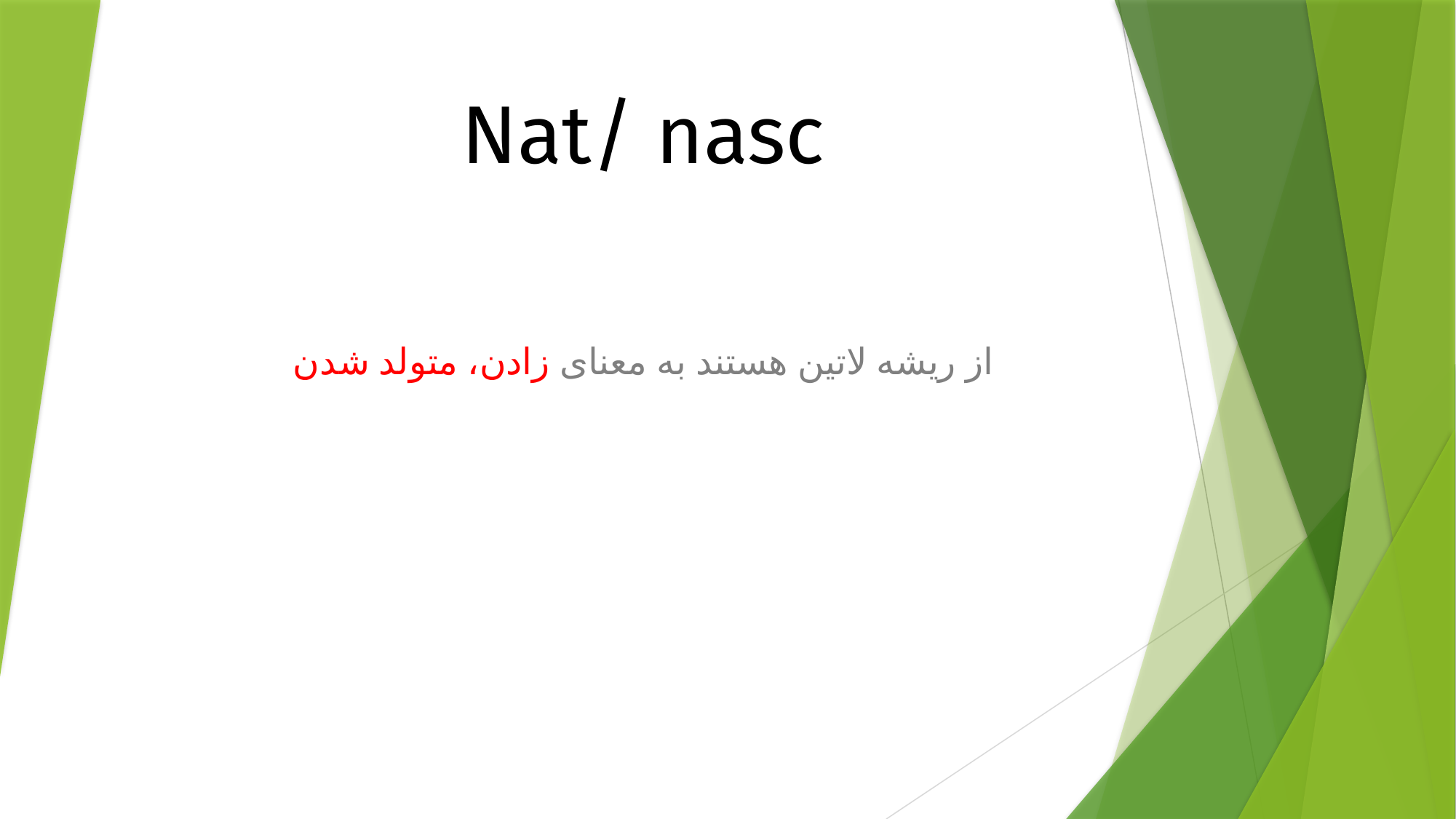

# Nat/ nasc
از ریشه لاتین هستند به معنای زادن، متولد شدن